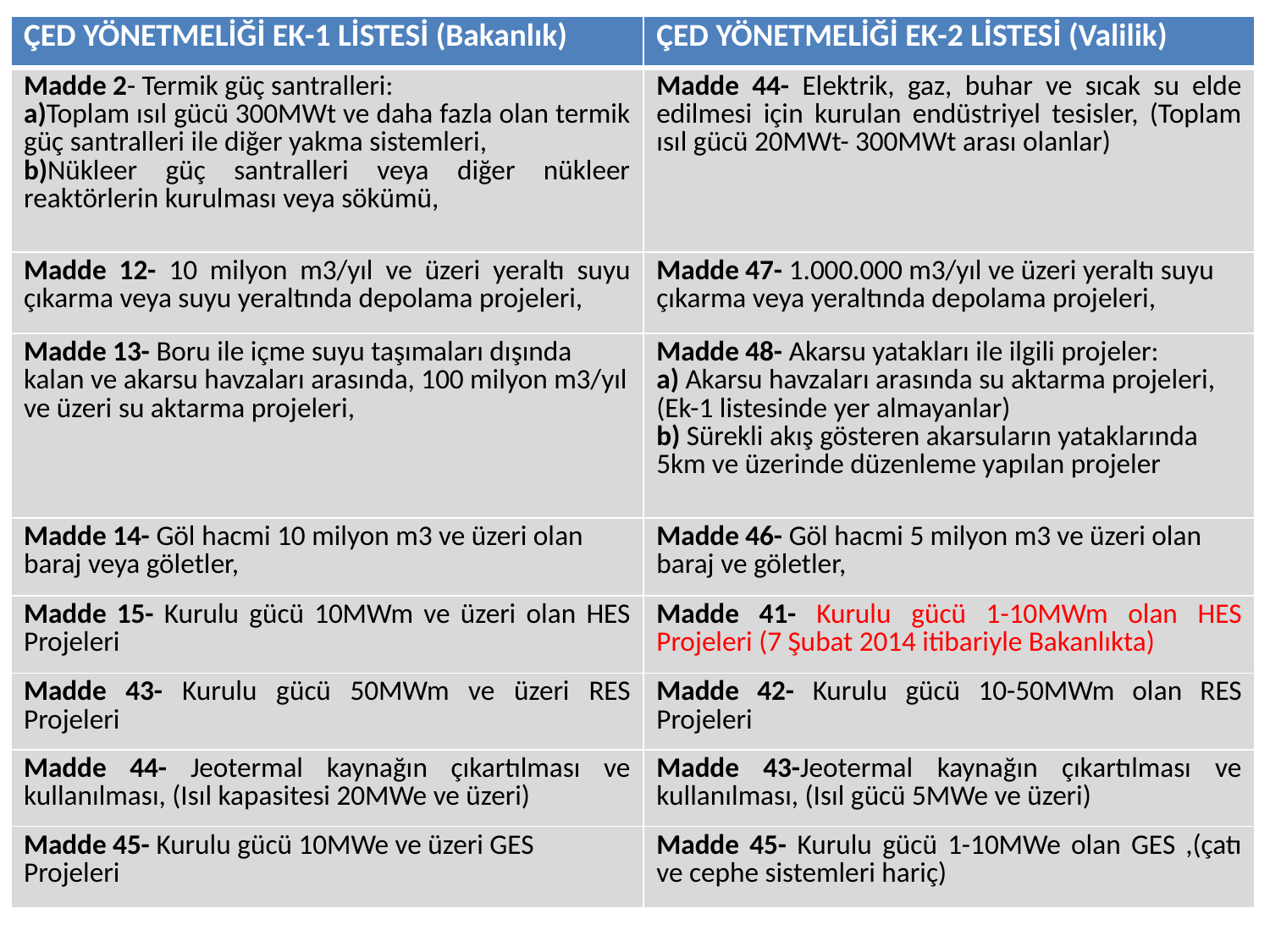

| ÇED YÖNETMELİĞİ EK-1 LİSTESİ (Bakanlık) | ÇED YÖNETMELİĞİ EK-2 LİSTESİ (Valilik) |
| --- | --- |
| Madde 2- Termik güç santralleri: a)Toplam ısıl gücü 300MWt ve daha fazla olan termik güç santralleri ile diğer yakma sistemleri, b)Nükleer güç santralleri veya diğer nükleer reaktörlerin kurulması veya sökümü, | Madde 44- Elektrik, gaz, buhar ve sıcak su elde edilmesi için kurulan endüstriyel tesisler, (Toplam ısıl gücü 20MWt- 300MWt arası olanlar) |
| Madde 12- 10 milyon m3/yıl ve üzeri yeraltı suyu çıkarma veya suyu yeraltında depolama projeleri, | Madde 47- 1.000.000 m3/yıl ve üzeri yeraltı suyu çıkarma veya yeraltında depolama projeleri, |
| Madde 13- Boru ile içme suyu taşımaları dışında kalan ve akarsu havzaları arasında, 100 milyon m3/yıl ve üzeri su aktarma projeleri, | Madde 48- Akarsu yatakları ile ilgili projeler: a) Akarsu havzaları arasında su aktarma projeleri, (Ek-1 listesinde yer almayanlar) b) Sürekli akış gösteren akarsuların yataklarında 5km ve üzerinde düzenleme yapılan projeler |
| Madde 14- Göl hacmi 10 milyon m3 ve üzeri olan baraj veya göletler, | Madde 46- Göl hacmi 5 milyon m3 ve üzeri olan baraj ve göletler, |
| Madde 15- Kurulu gücü 10MWm ve üzeri olan HES Projeleri | Madde 41- Kurulu gücü 1-10MWm olan HES Projeleri (7 Şubat 2014 itibariyle Bakanlıkta) |
| Madde 43- Kurulu gücü 50MWm ve üzeri RES Projeleri | Madde 42- Kurulu gücü 10-50MWm olan RES Projeleri |
| Madde 44- Jeotermal kaynağın çıkartılması ve kullanılması, (Isıl kapasitesi 20MWe ve üzeri) | Madde 43-Jeotermal kaynağın çıkartılması ve kullanılması, (Isıl gücü 5MWe ve üzeri) |
| Madde 45- Kurulu gücü 10MWe ve üzeri GES Projeleri | Madde 45- Kurulu gücü 1-10MWe olan GES ,(çatı ve cephe sistemleri hariç) |